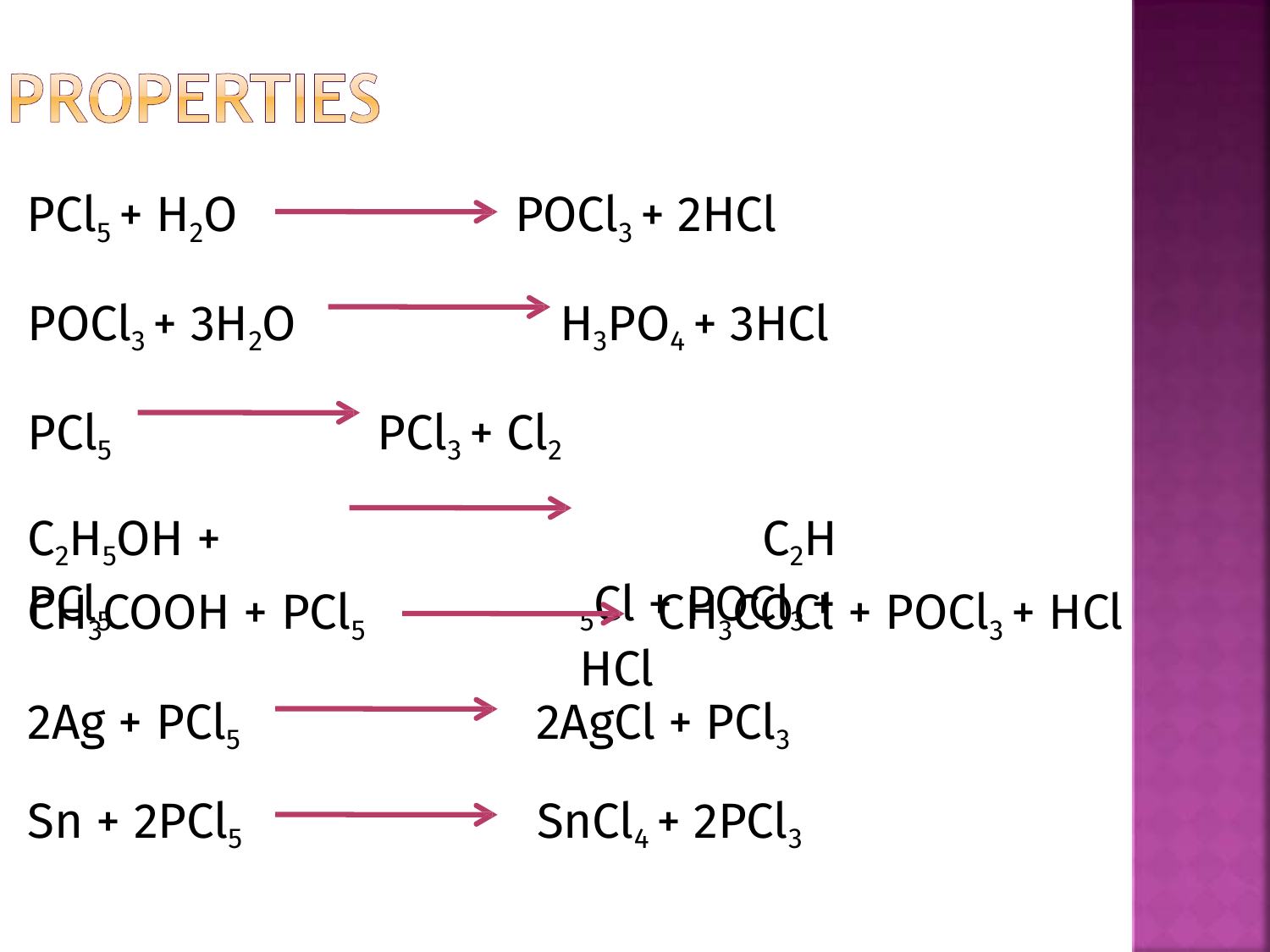

PCl5 + H2O
POCl3 + 3H2O  PCl5
C2H5OH + PCl5
POCl3 + 2HCl
H3PO4 + 3HCl  PCl3 + Cl2
C2H5Cl + POCl3 + HCl

CH3COOH + PCl5
2Ag + PCl5  Sn + 2PCl5
CH3COCl + POCl3 + HCl
2AgCl + PCl3  SnCl4 + 2PCl3